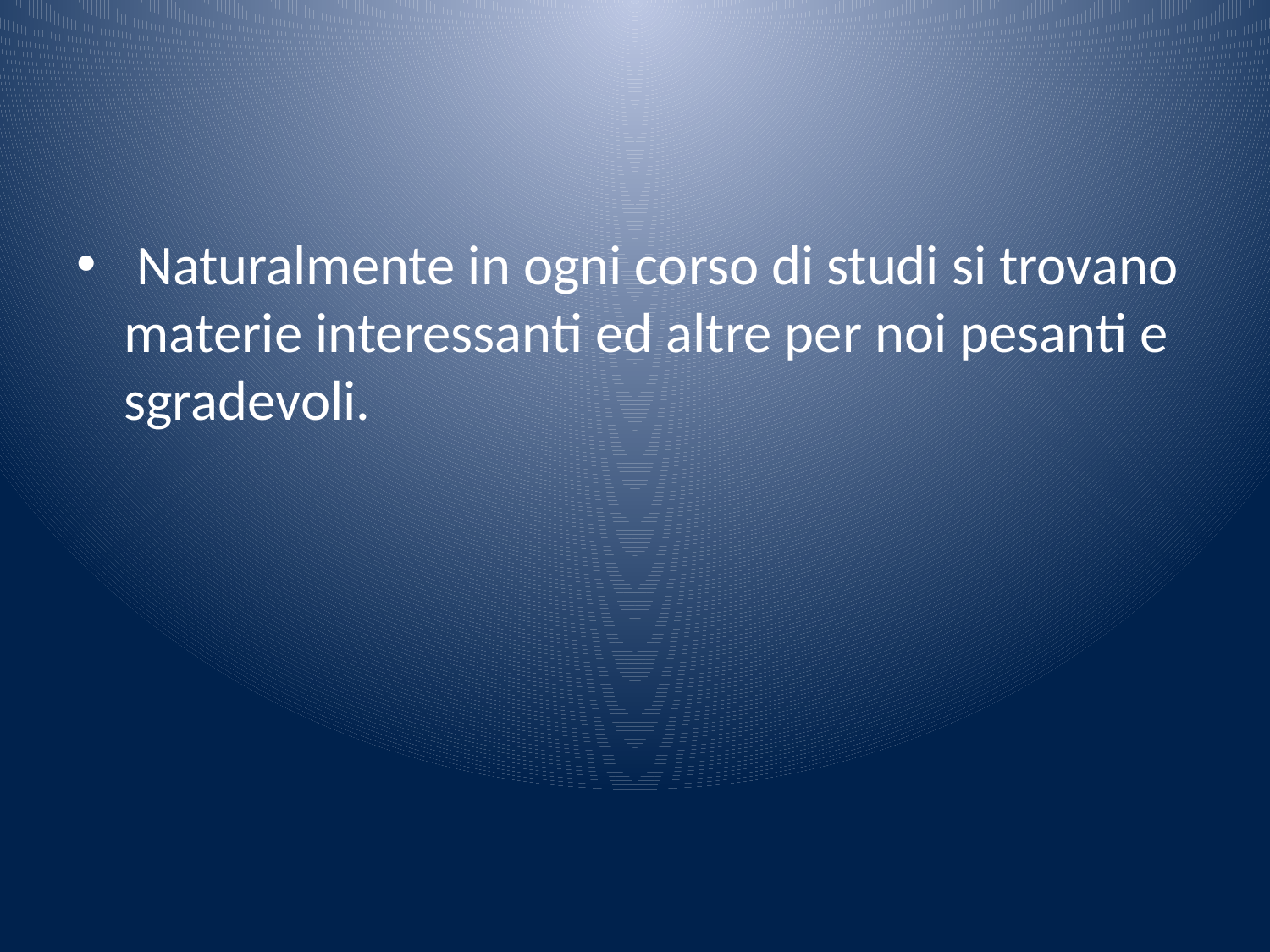

#
 Naturalmente in ogni corso di studi si trovano materie interessanti ed altre per noi pesanti e sgradevoli.